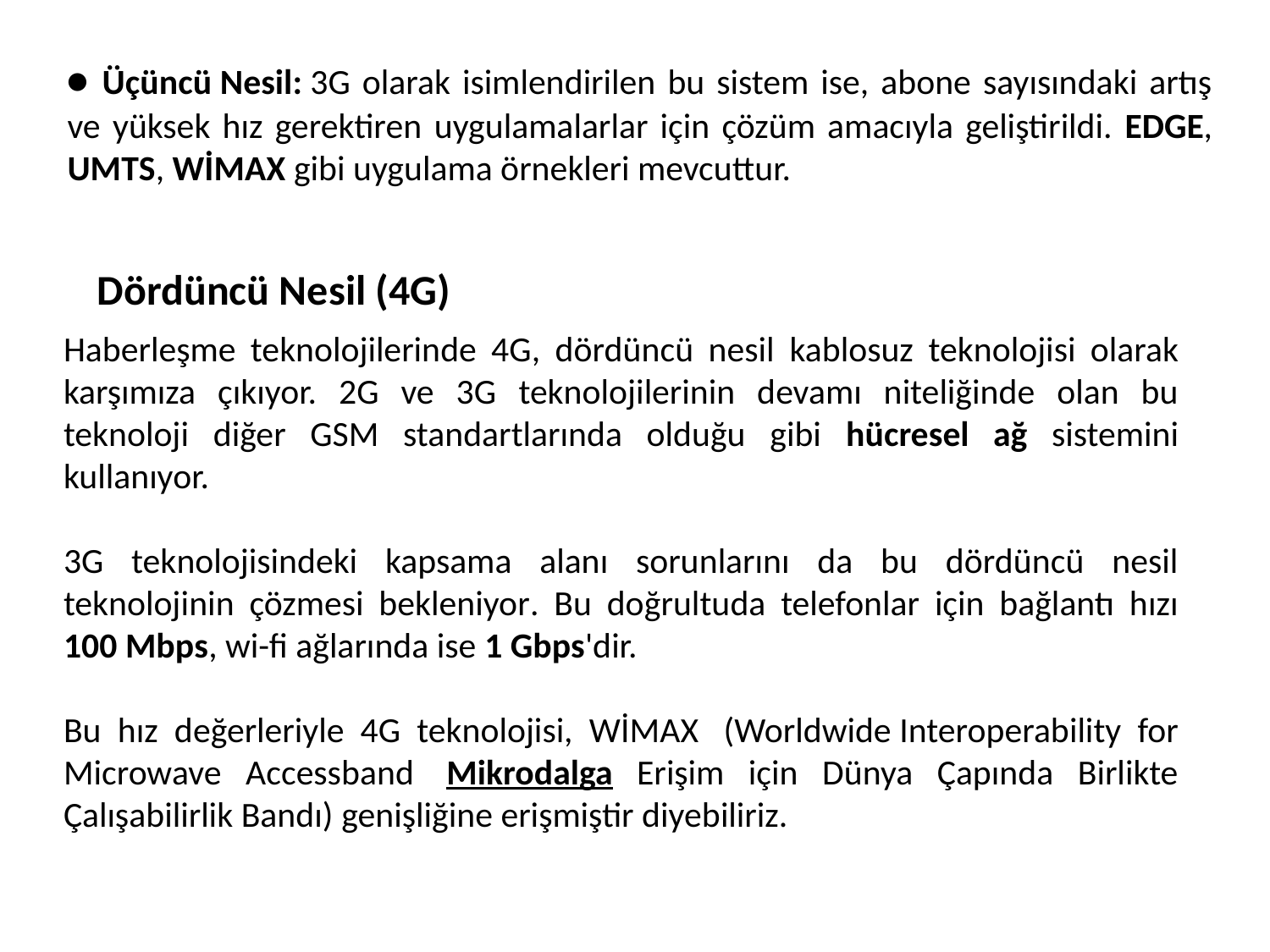

• Üçüncü Nesil: 3G olarak isimlendirilen bu sistem ise, abone sayısındaki artış ve yüksek hız gerektiren uygulamalarlar için çözüm amacıyla geliştirildi. EDGE, UMTS, WİMAX gibi uygulama örnekleri mevcuttur.

Dördüncü Nesil (4G)
Haberleşme teknolojilerinde 4G, dördüncü nesil kablosuz teknolojisi olarak karşımıza çıkıyor. 2G ve 3G teknolojilerinin devamı niteliğinde olan bu teknoloji diğer GSM standartlarında olduğu gibi hücresel ağ sistemini kullanıyor.

3G teknolojisindeki kapsama alanı sorunlarını da bu dördüncü nesil teknolojinin çözmesi bekleniyor. Bu doğrultuda telefonlar için bağlantı hızı 100 Mbps, wi-fi ağlarında ise 1 Gbps'dir.

Bu hız değerleriyle 4G teknolojisi, WİMAX  (Worldwide Interoperability for Microwave Accessband  Mikrodalga Erişim için Dünya Çapında Birlikte Çalışabilirlik Bandı) genişliğine erişmiştir diyebiliriz.